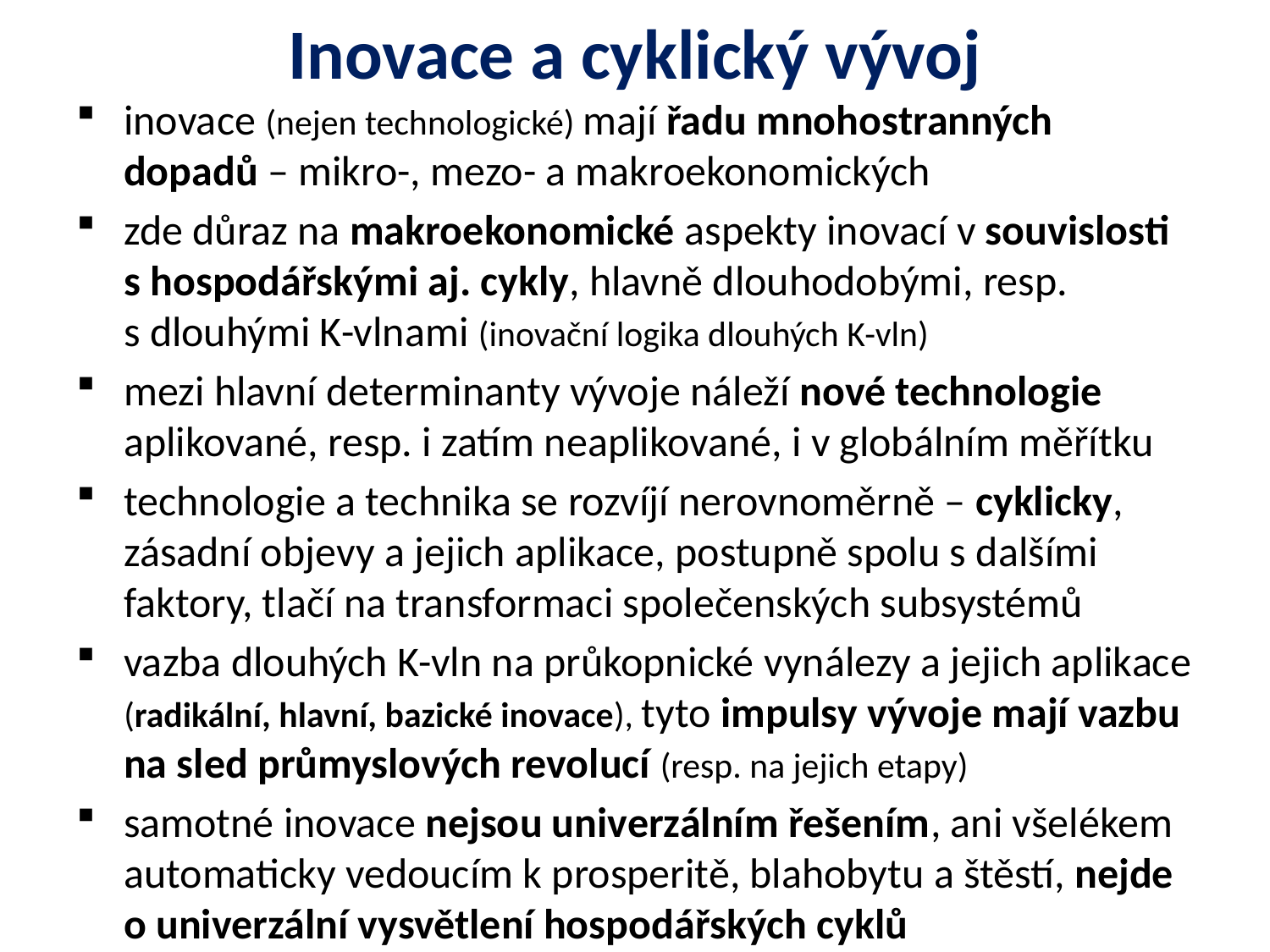

# Inovace a cyklický vývoj
inovace (nejen technologické) mají řadu mnohostranných  dopadů – mikro-, mezo- a makroekonomických
zde důraz na makroekonomické aspekty inovací v souvislosti s hospodářskými aj. cykly, hlavně dlouhodobými, resp.             s dlouhými K-vlnami (inovační logika dlouhých K-vln)
mezi hlavní determinanty vývoje náleží nové technologie aplikované, resp. i zatím neaplikované, i v globálním měřítku
technologie a technika se rozvíjí nerovnoměrně – cyklicky, zásadní objevy a jejich aplikace, postupně spolu s dalšími faktory, tlačí na transformaci společenských subsystémů
vazba dlouhých K-vln na průkopnické vynálezy a jejich aplikace (radikální, hlavní, bazické inovace), tyto impulsy vývoje mají vazbu na sled průmyslových revolucí (resp. na jejich etapy)
samotné inovace nejsou univerzálním řešením, ani všelékem automaticky vedoucím k prosperitě, blahobytu a štěstí, nejde o univerzální vysvětlení hospodářských cyklů